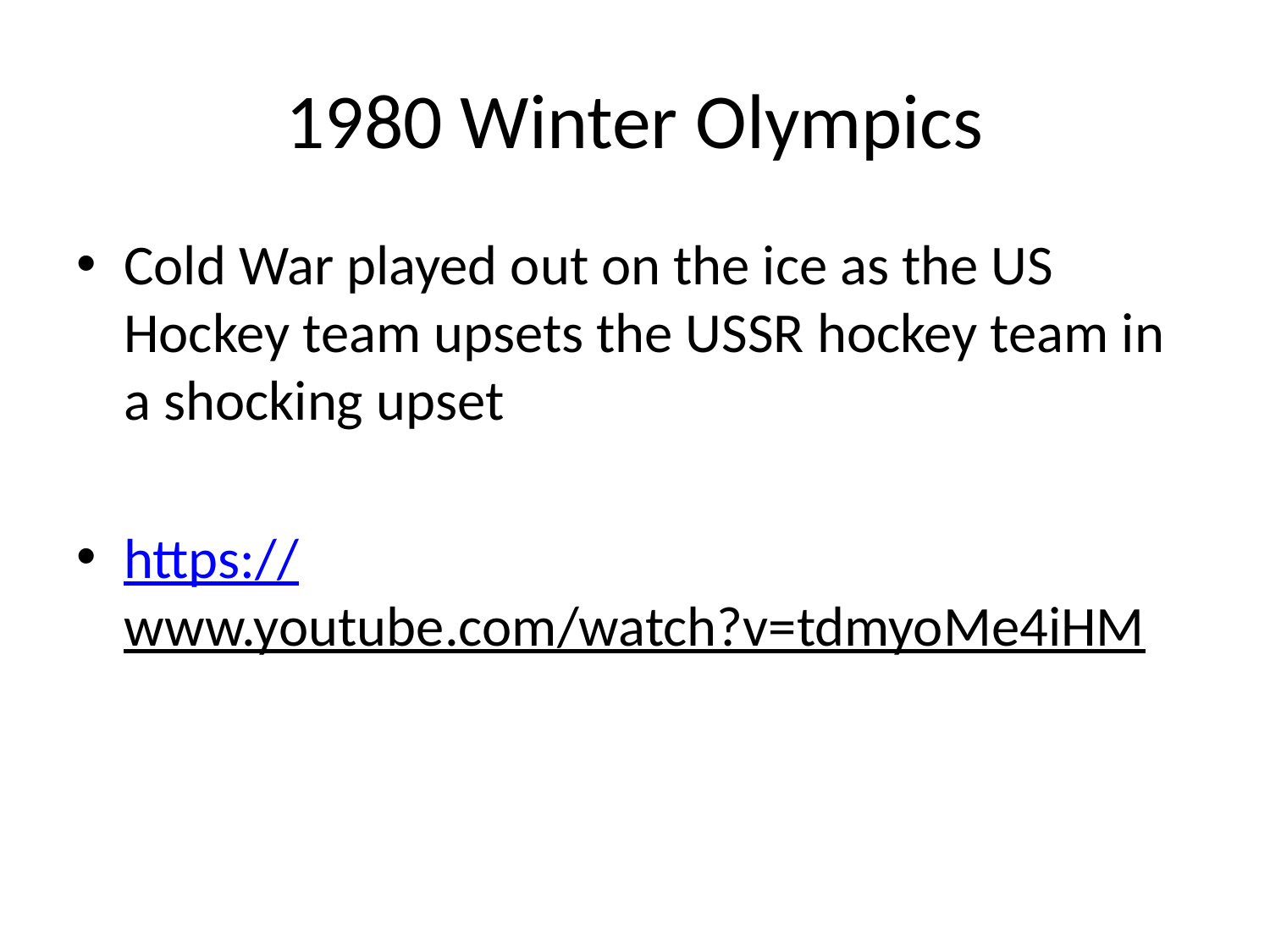

# 1980 Winter Olympics
Cold War played out on the ice as the US Hockey team upsets the USSR hockey team in a shocking upset

https://www.youtube.com/watch?v=tdmyoMe4iHM